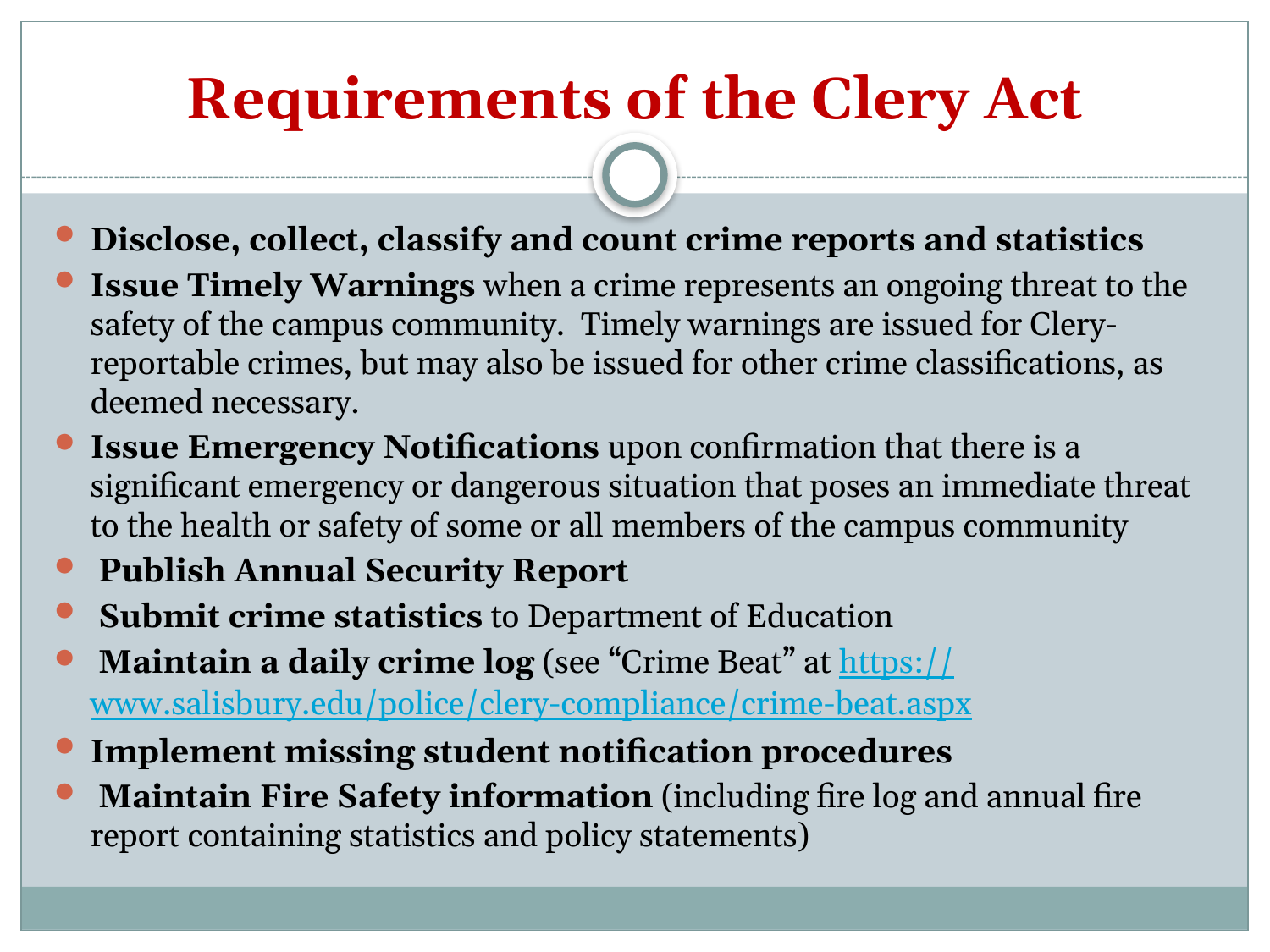

# Requirements of the Clery Act
Disclose, collect, classify and count crime reports and statistics
Issue Timely Warnings when a crime represents an ongoing threat to the safety of the campus community.  Timely warnings are issued for Clery-reportable crimes, but may also be issued for other crime classifications, as deemed necessary.
Issue Emergency Notifications upon confirmation that there is a significant emergency or dangerous situation that poses an immediate threat to the health or safety of some or all members of the campus community
 Publish Annual Security Report
 Submit crime statistics to Department of Education
 Maintain a daily crime log (see “Crime Beat” at https://www.salisbury.edu/police/clery-compliance/crime-beat.aspx
Implement missing student notification procedures
 Maintain Fire Safety information (including fire log and annual fire report containing statistics and policy statements)